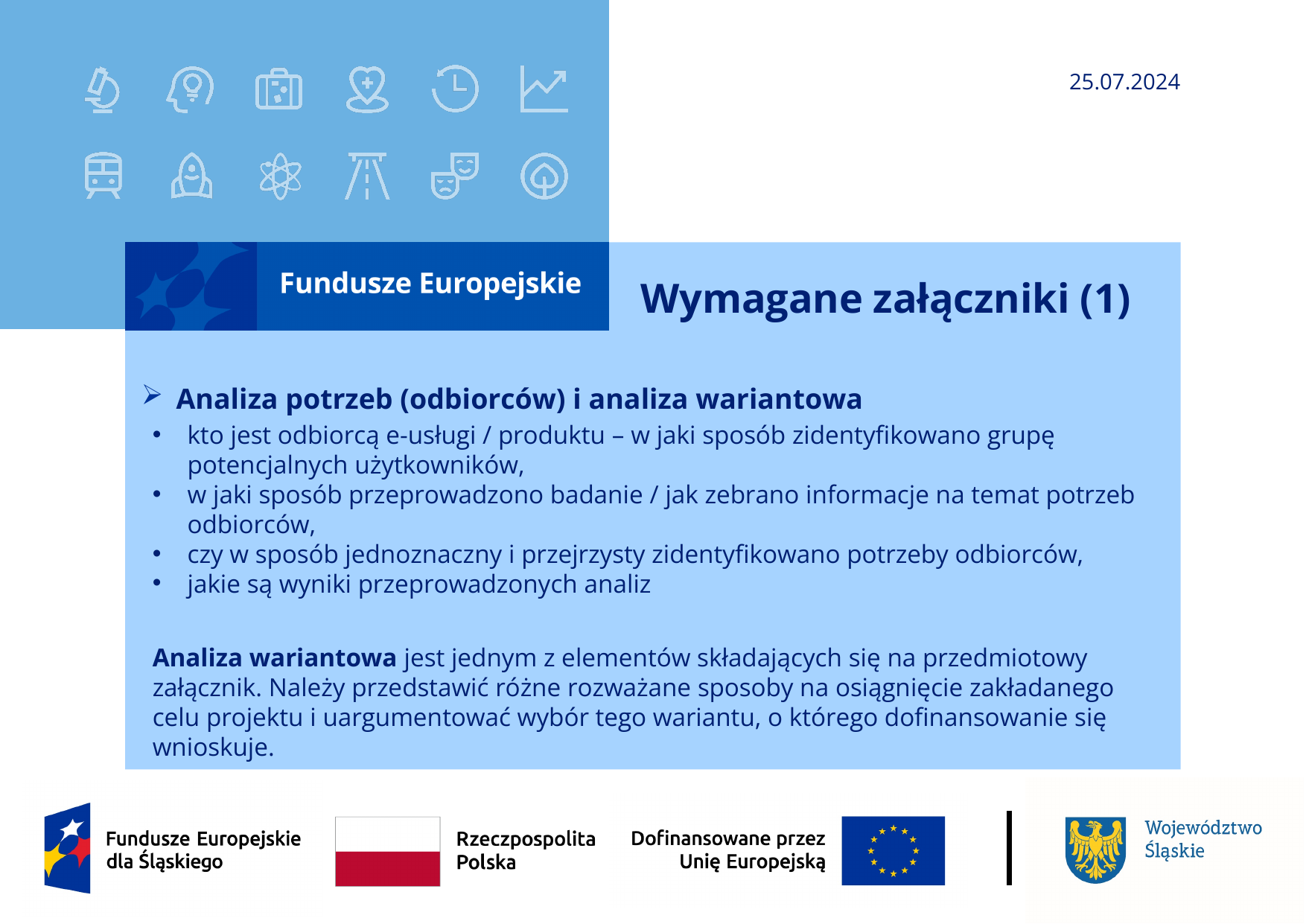

25.07.2024
# Wymagane załączniki (1)
Analiza potrzeb (odbiorców) i analiza wariantowa

kto jest odbiorcą e-usługi / produktu – w jaki sposób zidentyfikowano grupę potencjalnych użytkowników,
w jaki sposób przeprowadzono badanie / jak zebrano informacje na temat potrzeb odbiorców,
czy w sposób jednoznaczny i przejrzysty zidentyfikowano potrzeby odbiorców,
jakie są wyniki przeprowadzonych analiz

Analiza wariantowa jest jednym z elementów składających się na przedmiotowy załącznik. Należy przedstawić różne rozważane sposoby na osiągnięcie zakładanego celu projektu i uargumentować wybór tego wariantu, o którego dofinansowanie się wnioskuje.